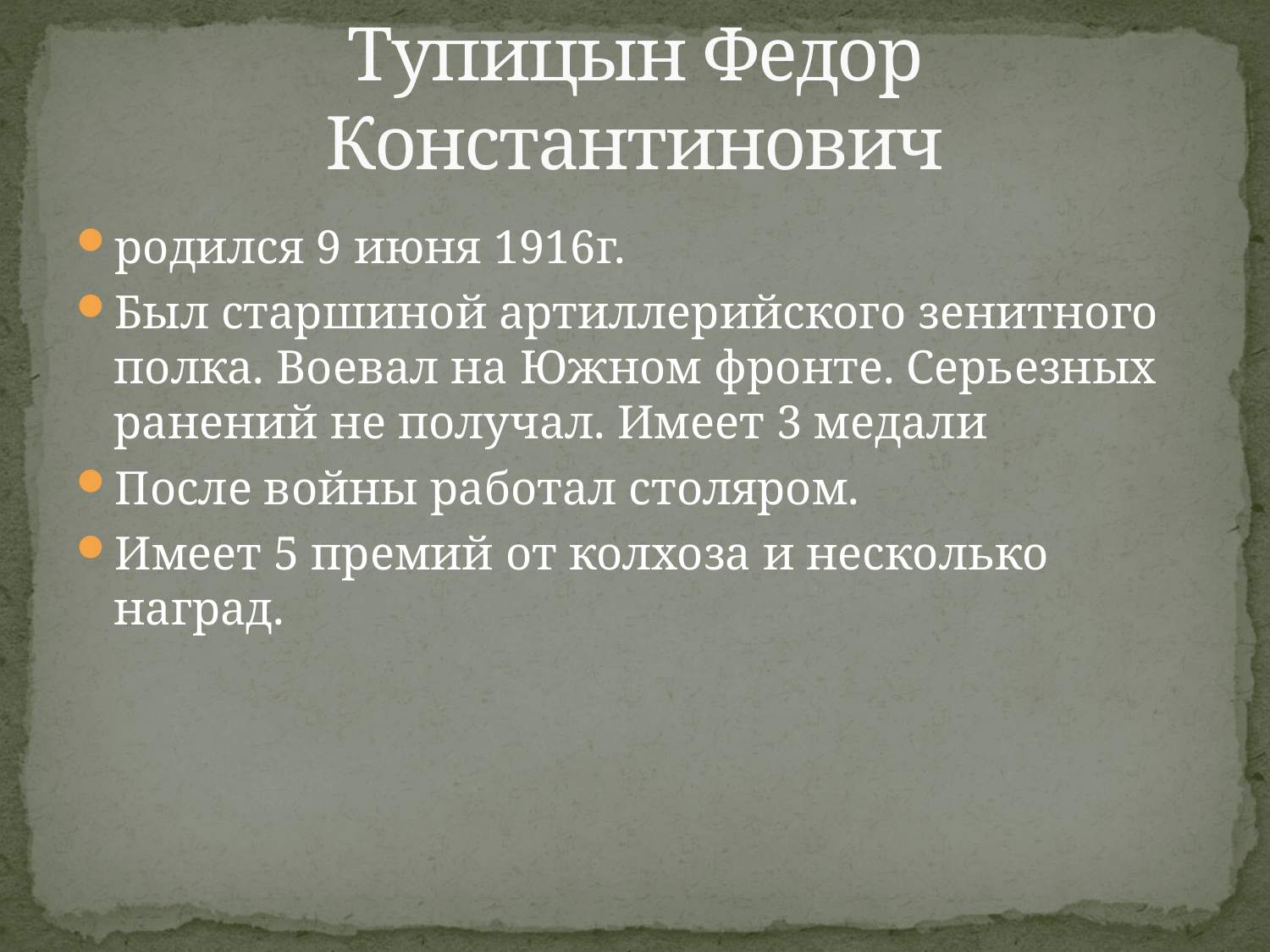

# Тупицын Федор Константинович
родился 9 июня 1916г.
Был старшиной артиллерийского зенитного полка. Воевал на Южном фронте. Серьезных ранений не получал. Имеет 3 медали
После войны работал столяром.
Имеет 5 премий от колхоза и несколько наград.